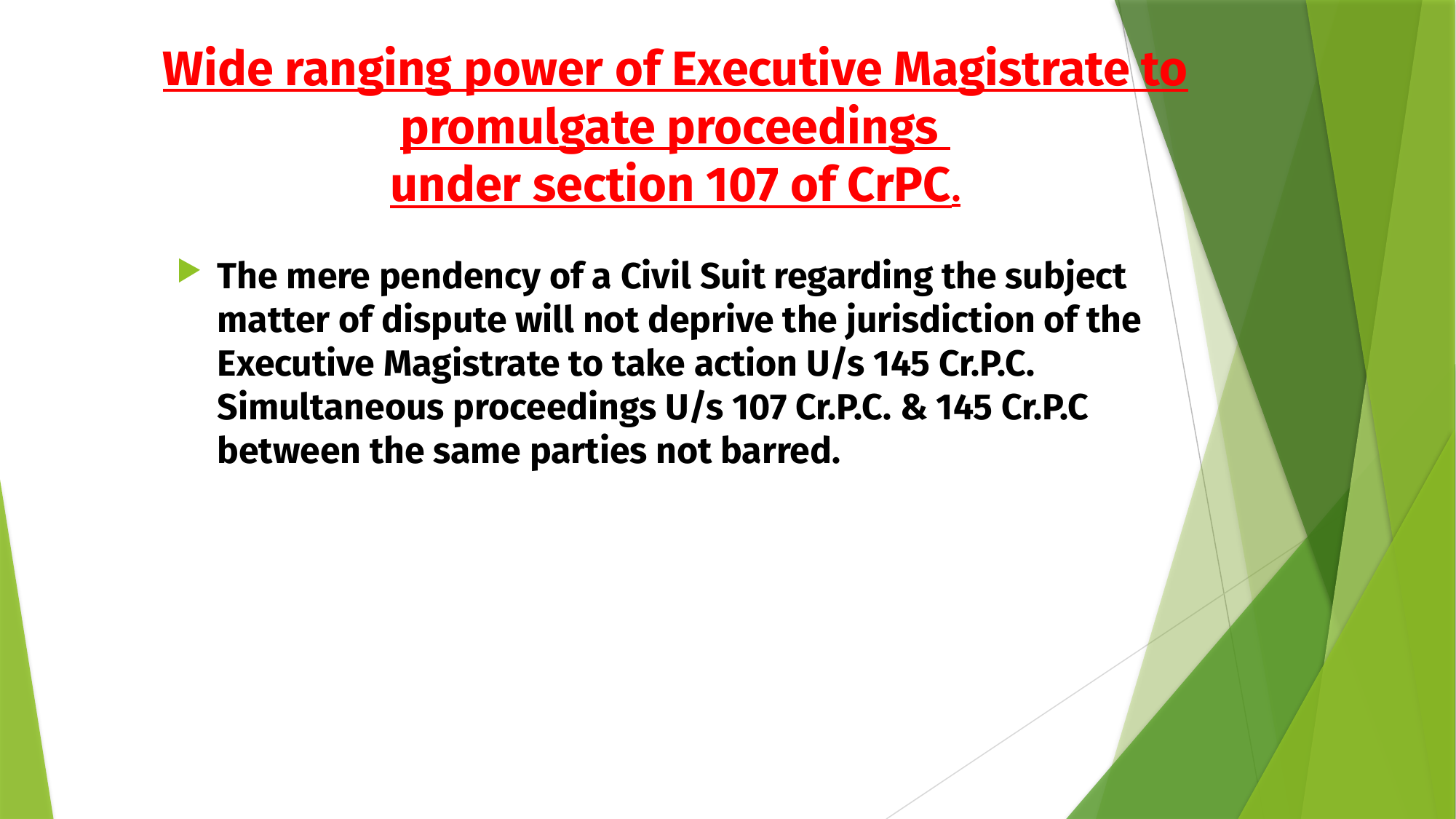

# Wide ranging power of Executive Magistrate to promulgate proceedings under section 107 of CrPC.
The mere pendency of a Civil Suit regarding the subject matter of dispute will not deprive the jurisdiction of the Executive Magistrate to take action U/s 145 Cr.P.C. Simultaneous proceedings U/s 107 Cr.P.C. & 145 Cr.P.C between the same parties not barred.